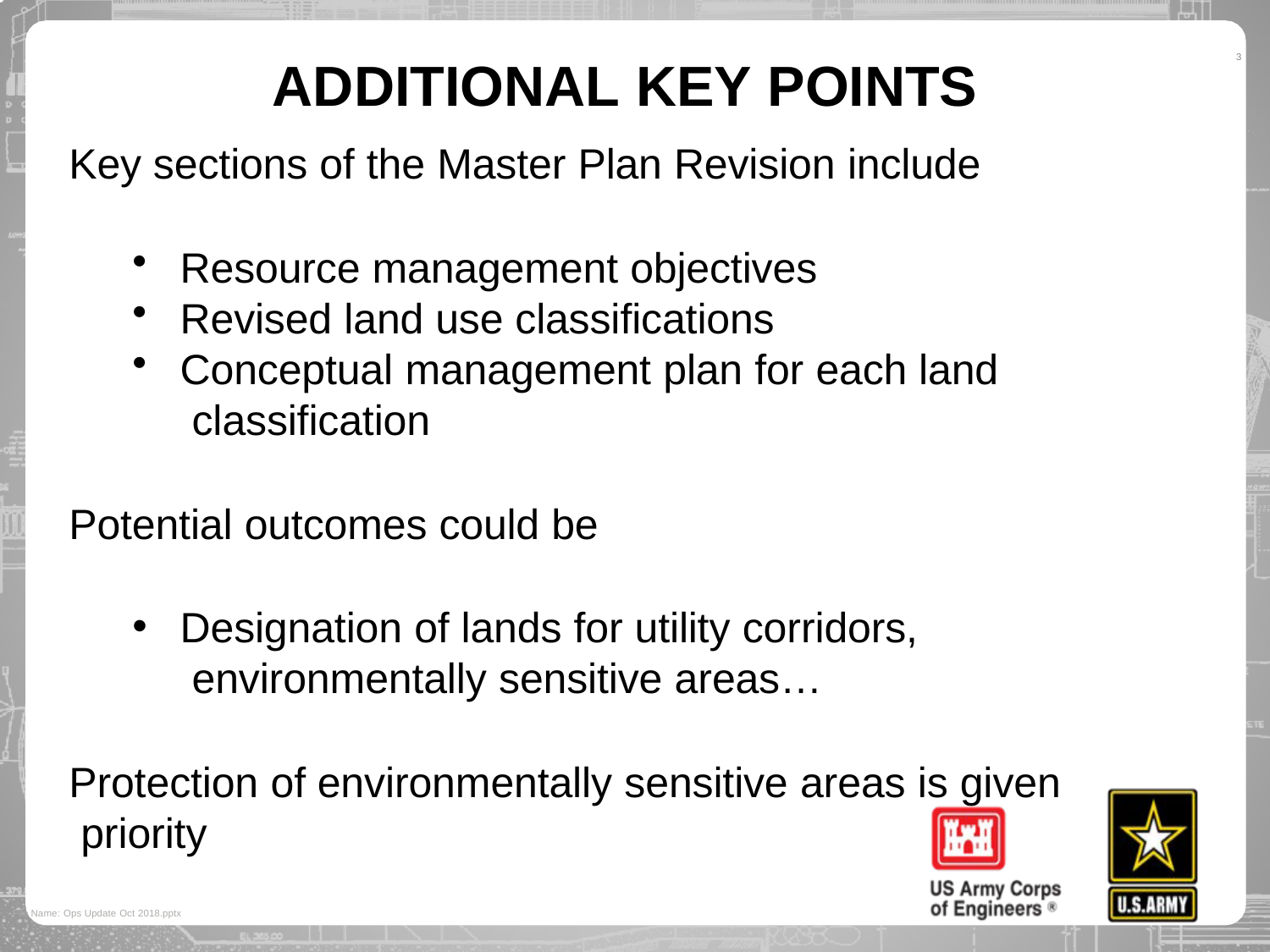

# ADDITIONAL KEY POINTS
3
Key sections of the Master Plan Revision include

Resource management objectives
Revised land use classifications
Conceptual management plan for each land  classification

Potential outcomes could be

Designation of lands for utility corridors,  environmentally sensitive areas…

Protection of environmentally sensitive areas is given  priority
File Name: Ops Update Oct 2018.pptx